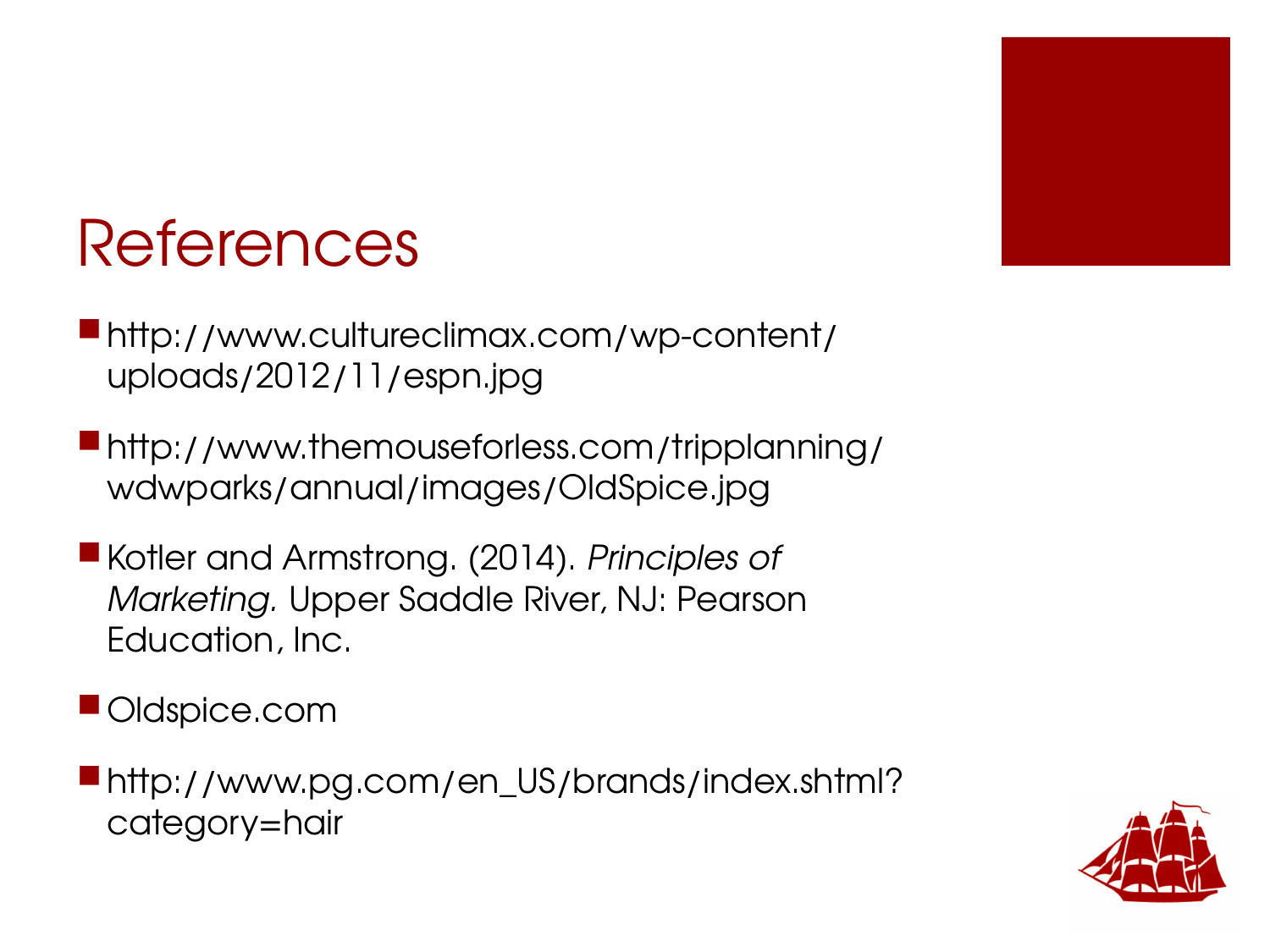

# References
http://www.cultureclimax.com/wp-content/uploads/2012/11/espn.jpg
http://www.themouseforless.com/tripplanning/wdwparks/annual/images/OldSpice.jpg
Kotler and Armstrong. (2014). Principles of 	Marketing. Upper Saddle River, NJ: Pearson 	Education, Inc.
Oldspice.com
http://www.pg.com/en_US/brands/index.shtml?category=hair